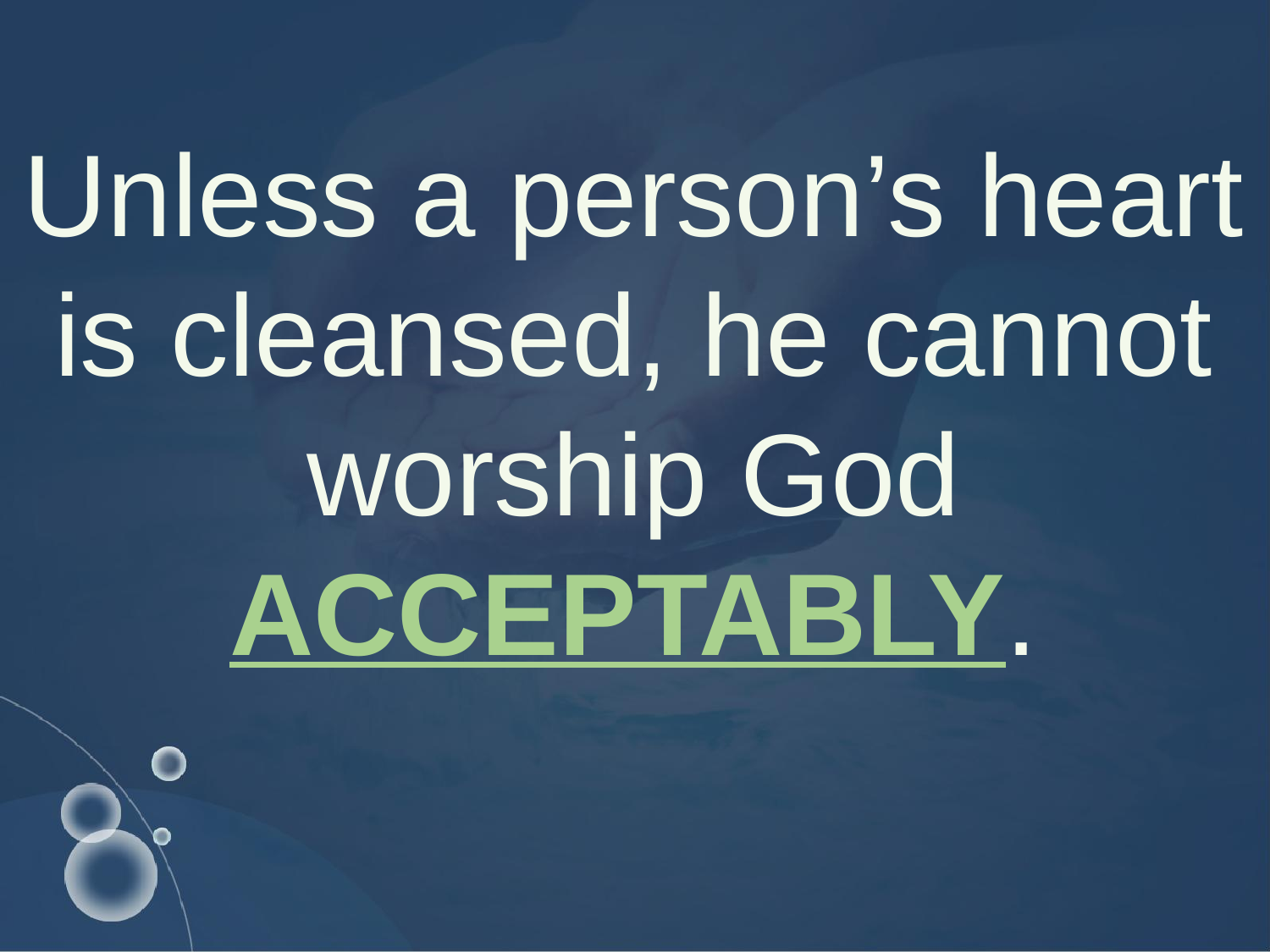

Unless a person’s heart
is cleansed, he cannot worship God ACCEPTABLY.